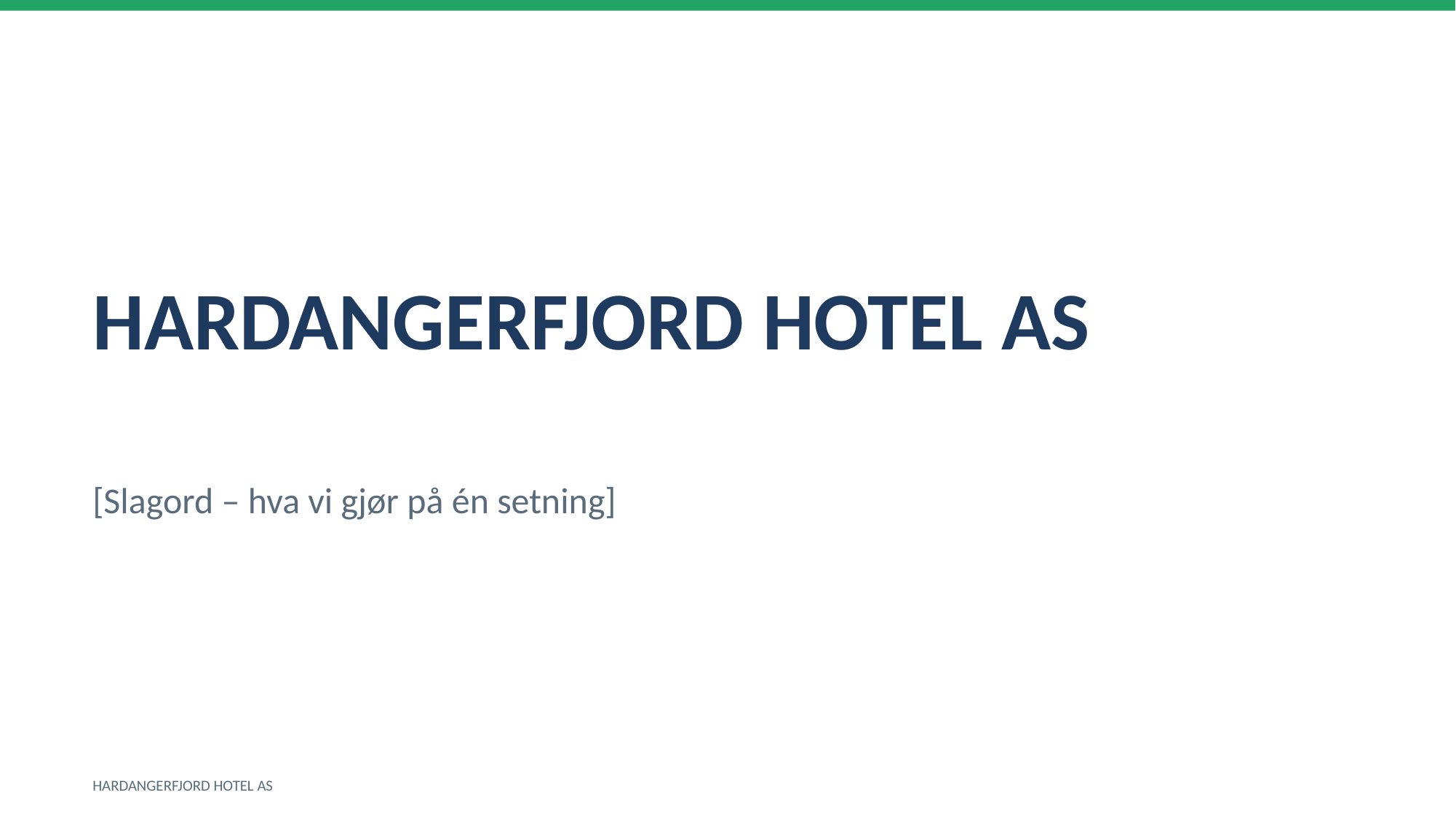

HARDANGERFJORD HOTEL AS
[Slagord – hva vi gjør på én setning]
HARDANGERFJORD HOTEL AS